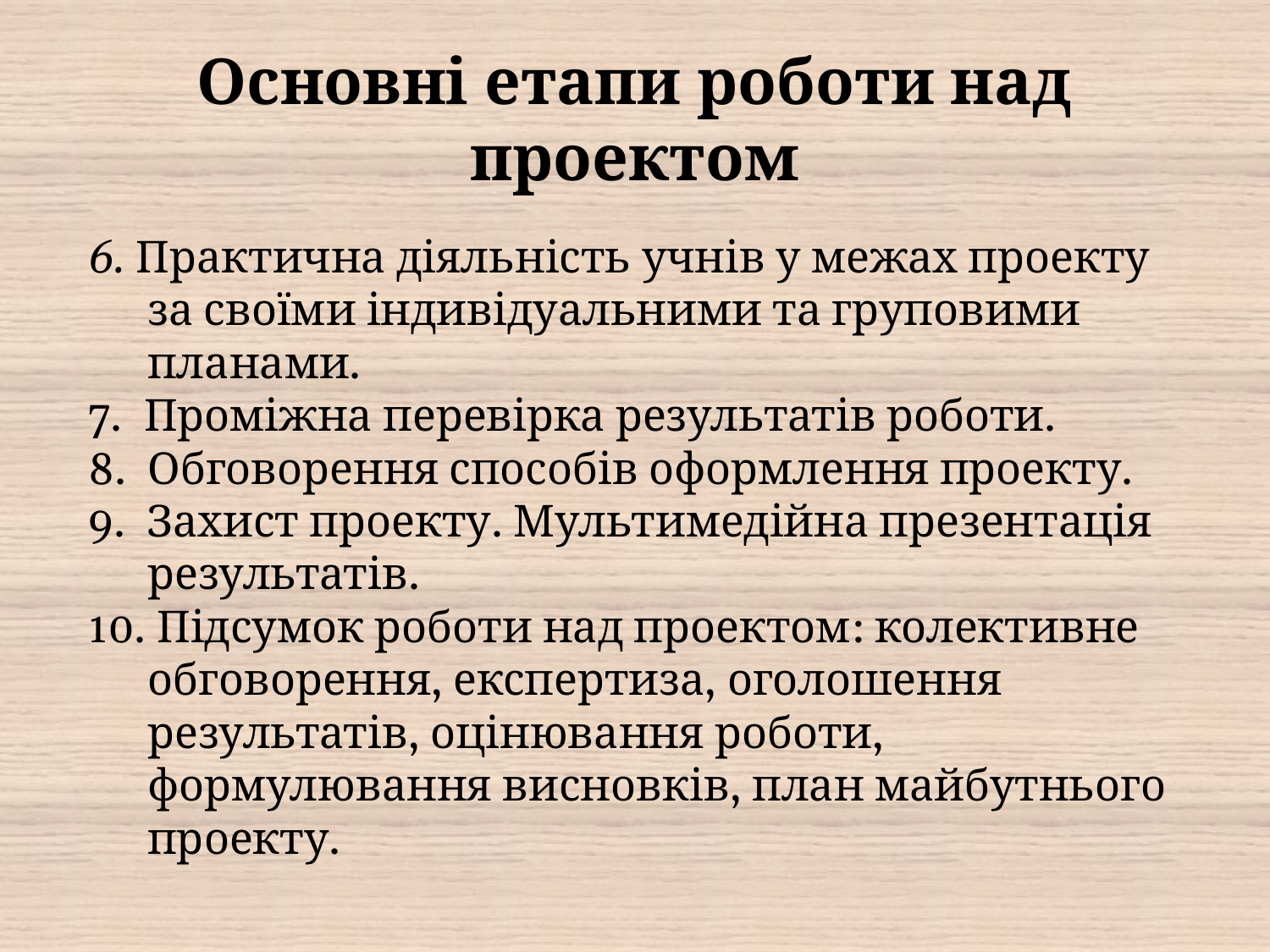

# Основні етапи роботи над проектом
6. Практична діяльність учнів у межах проекту за своїми індивідуальними та груповими планами.
7.  Проміжна перевірка результатів роботи.
8.  Обговорення способів оформлення проекту.
9.  Захист проекту. Мультимедійна презентація результатів.
10. Підсумок роботи над проектом: колективне обговорення, експертиза, оголошення результатів, оцінювання роботи, формулювання висновків, план майбутнього проекту.